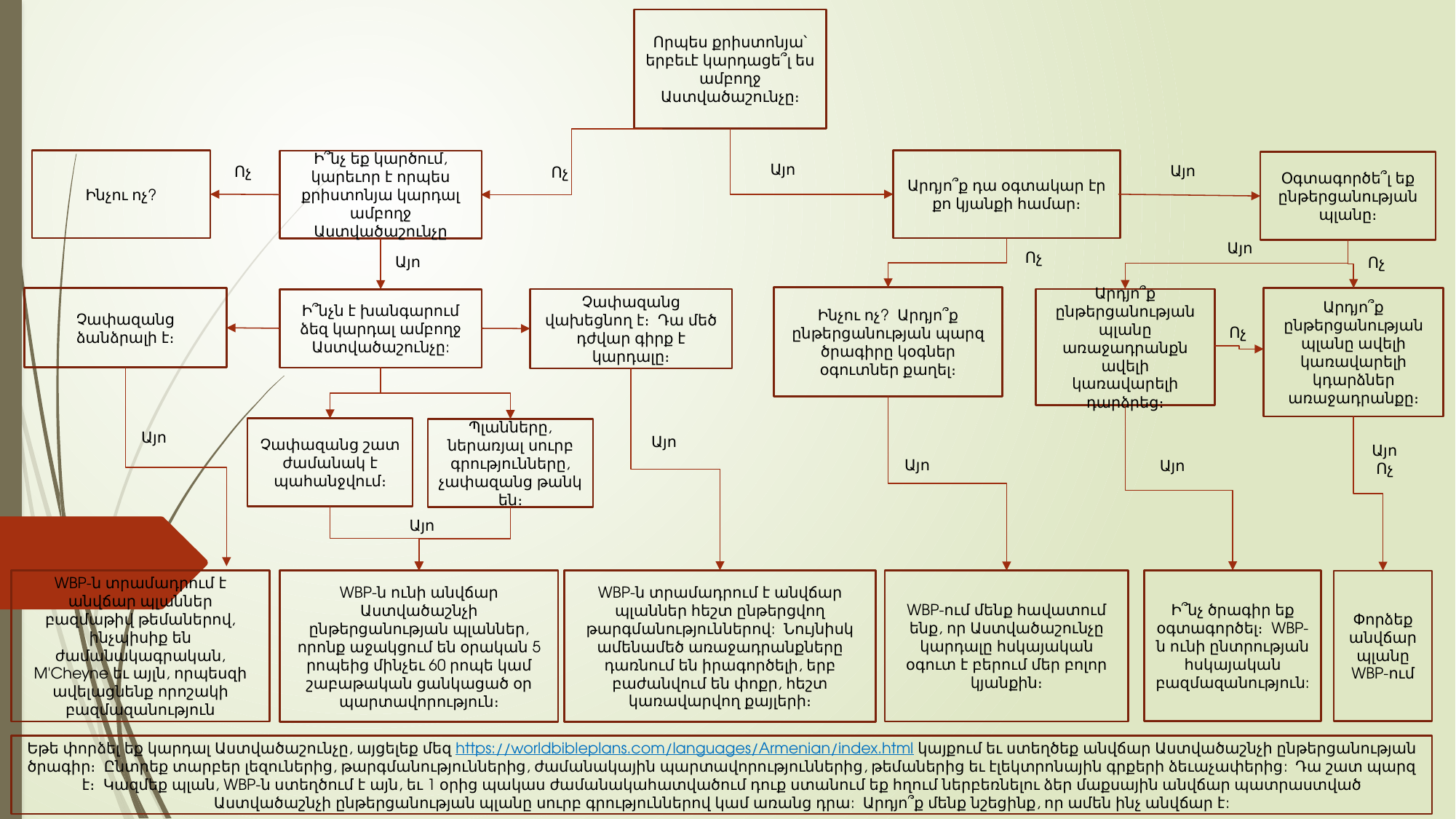

Որպես քրիստոնյա՝ երբեւէ կարդացե՞լ ես ամբողջ Աստվածաշունչը։
Ինչու ոչ?
Այո
Արդյո՞ք դա օգտակար էր քո կյանքի համար։
Ի՞նչ եք կարծում, կարեւոր է որպես քրիստոնյա կարդալ ամբողջ Աստվածաշունչը
Այո
Օգտագործե՞լ եք ընթերցանության պլանը։
Ոչ
Ոչ
Այո
Ոչ
Այո
Ոչ
Ինչու ոչ?  Արդյո՞ք ընթերցանության պարզ ծրագիրը կօգներ օգուտներ քաղել։
Արդյո՞ք ընթերցանության պլանը ավելի կառավարելի կդարձներ առաջադրանքը։
Չափազանց ձանձրալի է։
Չափազանց վախեցնող է։  Դա մեծ դժվար գիրք է կարդալը։
Արդյո՞ք ընթերցանության պլանը առաջադրանքն ավելի կառավարելի դարձրեց։
Ի՞նչն է խանգարում ձեզ կարդալ ամբողջ Աստվածաշունչը:
Ոչ
Այո
Չափազանց շատ ժամանակ է պահանջվում։
Պլանները, ներառյալ սուրբ գրությունները, չափազանց թանկ են։
Այո
Այո
Այո
Այո
Ոչ
Այո
WBP-ն տրամադրում է անվճար պլաններ բազմաթիվ թեմաներով, ինչպիսիք են ժամանակագրական, M'Cheyne եւ այլն, որպեսզի ավելացնենք որոշակի բազմազանություն
WBP-ն տրամադրում է անվճար պլաններ հեշտ ընթերցվող թարգմանություններով:  Նույնիսկ ամենամեծ առաջադրանքները դառնում են իրագործելի, երբ բաժանվում են փոքր, հեշտ կառավարվող քայլերի։
Ի՞նչ ծրագիր եք օգտագործել։  WBP-ն ունի ընտրության հսկայական բազմազանություն:
WBP-ն ունի անվճար Աստվածաշնչի ընթերցանության պլաններ, որոնք աջակցում են օրական 5 րոպեից մինչեւ 60 րոպե կամ շաբաթական ցանկացած օր պարտավորություն։
WBP-ում մենք հավատում ենք, որ Աստվածաշունչը կարդալը հսկայական օգուտ է բերում մեր բոլոր կյանքին։
Փորձեք անվճար պլանը WBP-ում
Եթե փորձել եք կարդալ Աստվածաշունչը, այցելեք մեզ https://worldbibleplans.com/languages/Armenian/index.html կայքում եւ ստեղծեք անվճար Աստվածաշնչի ընթերցանության ծրագիր։  Ընտրեք տարբեր լեզուներից, թարգմանություններից, ժամանակային պարտավորություններից, թեմաներից եւ էլեկտրոնային գրքերի ձեւաչափերից:  Դա շատ պարզ է։  Կազմեք պլան, WBP-ն ստեղծում է այն, եւ 1 օրից պակաս ժամանակահատվածում դուք ստանում եք հղում ներբեռնելու ձեր մաքսային անվճար պատրաստված Աստվածաշնչի ընթերցանության պլանը սուրբ գրություններով կամ առանց դրա:  Արդյո՞ք մենք նշեցինք, որ ամեն ինչ անվճար է: